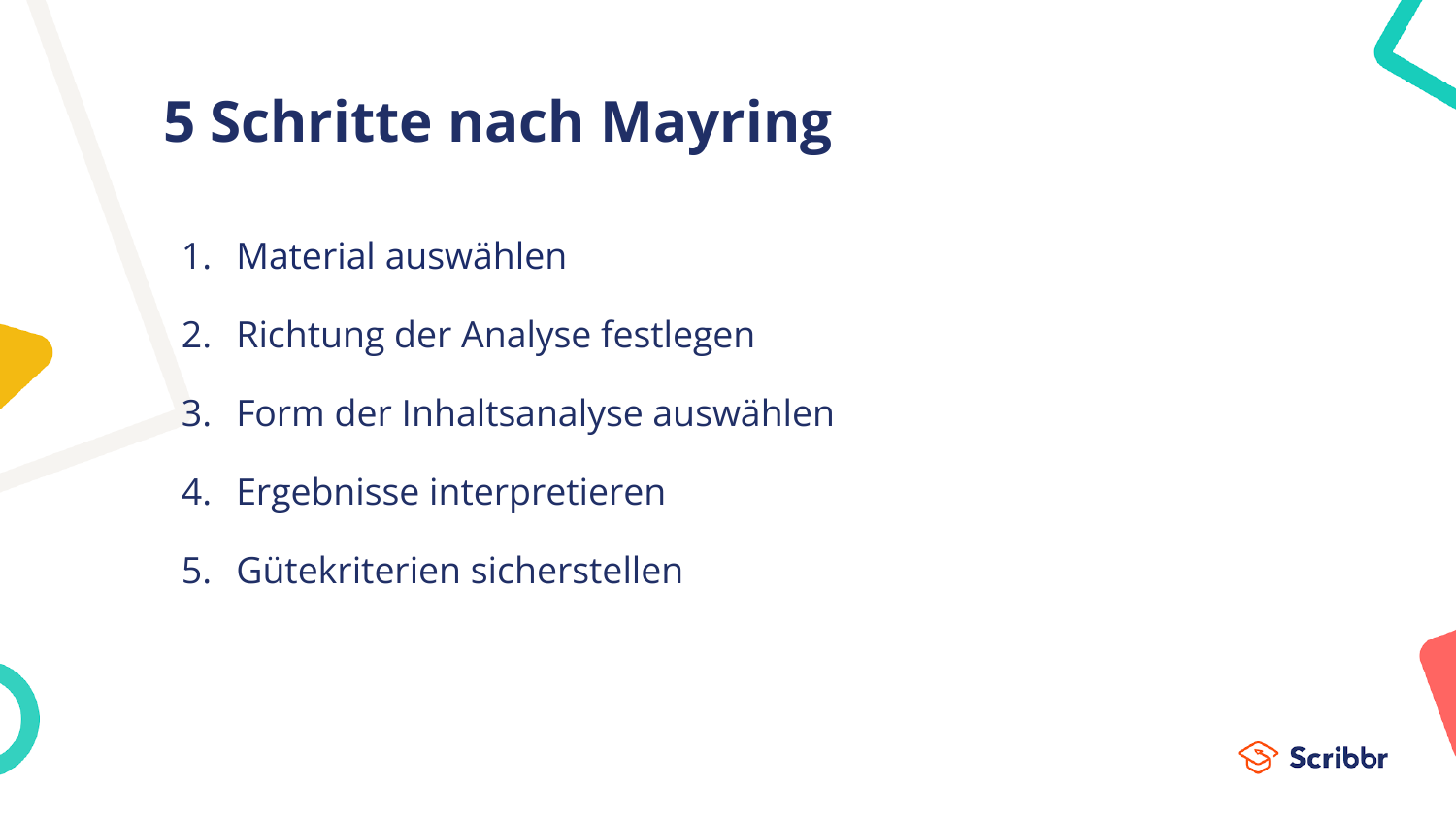

# 5 Schritte nach Mayring
Material auswählen
Richtung der Analyse festlegen
Form der Inhaltsanalyse auswählen
Ergebnisse interpretieren
Gütekriterien sicherstellen